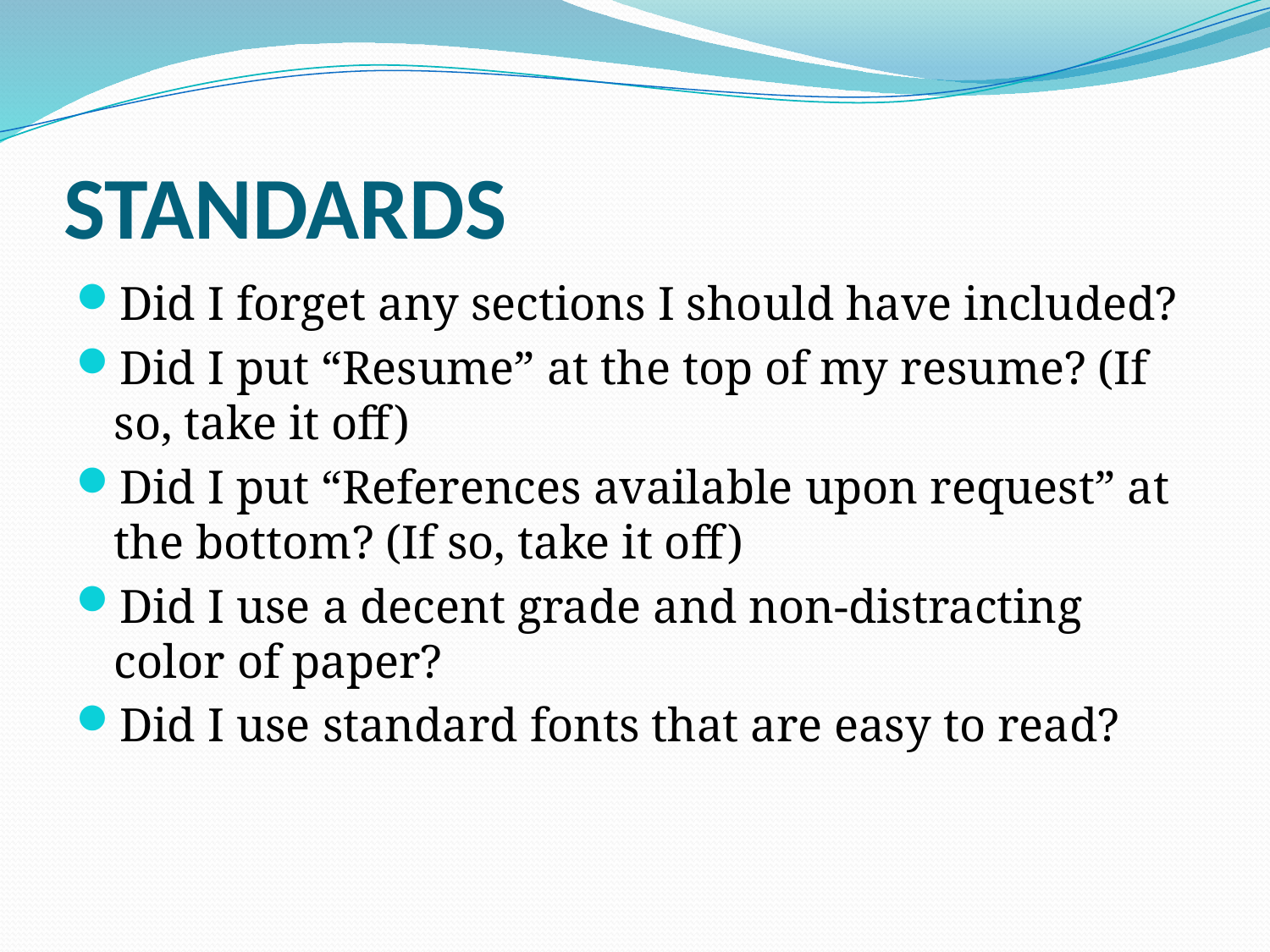

# Standards
Did I forget any sections I should have included?
Did I put “Resume” at the top of my resume? (If so, take it off)
Did I put “References available upon request” at the bottom? (If so, take it off)
Did I use a decent grade and non-distracting color of paper?
Did I use standard fonts that are easy to read?